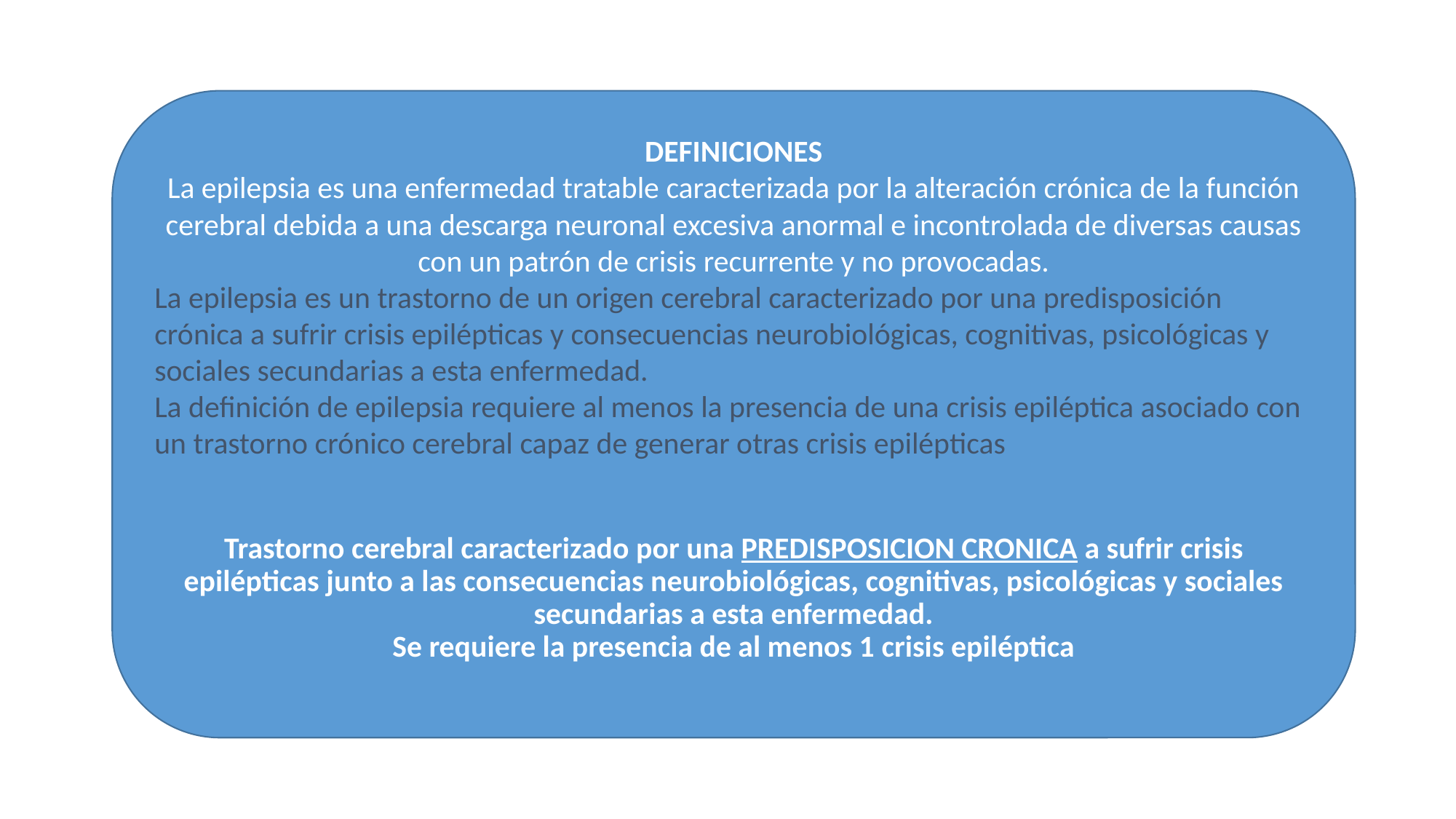

#
DEFINICIONES
La epilepsia es una enfermedad tratable caracterizada por la alteración crónica de la función cerebral debida a una descarga neuronal excesiva anormal e incontrolada de diversas causas con un patrón de crisis recurrente y no provocadas.
La epilepsia es un trastorno de un origen cerebral caracterizado por una predisposición crónica a sufrir crisis epilépticas y consecuencias neurobiológicas, cognitivas, psicológicas y sociales secundarias a esta enfermedad.
La definición de epilepsia requiere al menos la presencia de una crisis epiléptica asociado con un trastorno crónico cerebral capaz de generar otras crisis epilépticas

Trastorno cerebral caracterizado por una PREDISPOSICION CRONICA a sufrir crisis epilépticas junto a las consecuencias neurobiológicas, cognitivas, psicológicas y sociales secundarias a esta enfermedad.
Se requiere la presencia de al menos 1 crisis epiléptica